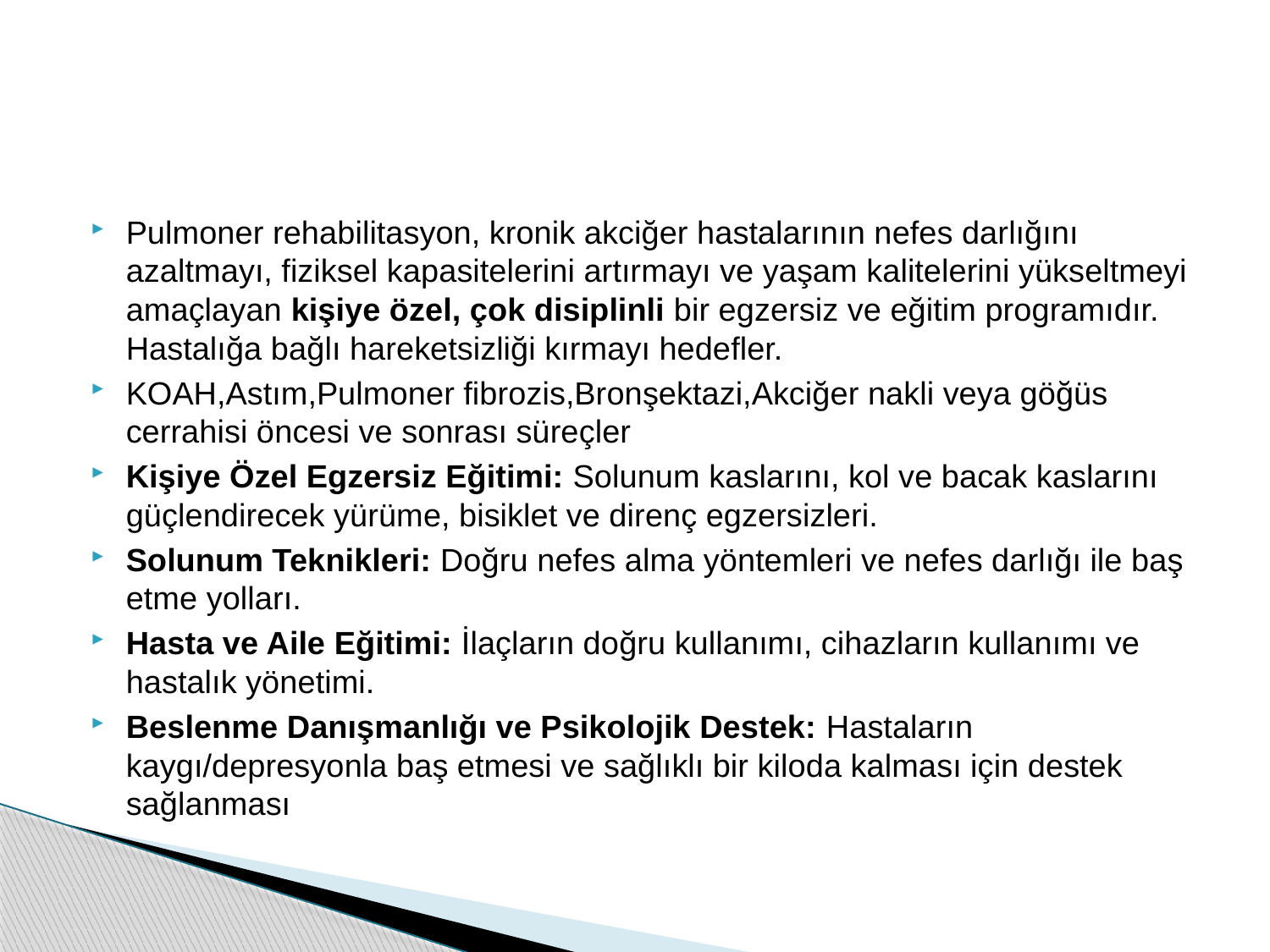

#
Pulmoner rehabilitasyon, kronik akciğer hastalarının nefes darlığını azaltmayı, fiziksel kapasitelerini artırmayı ve yaşam kalitelerini yükseltmeyi amaçlayan kişiye özel, çok disiplinli bir egzersiz ve eğitim programıdır. Hastalığa bağlı hareketsizliği kırmayı hedefler.
KOAH,Astım,Pulmoner fibrozis,Bronşektazi,Akciğer nakli veya göğüs cerrahisi öncesi ve sonrası süreçler
Kişiye Özel Egzersiz Eğitimi: Solunum kaslarını, kol ve bacak kaslarını güçlendirecek yürüme, bisiklet ve direnç egzersizleri.
Solunum Teknikleri: Doğru nefes alma yöntemleri ve nefes darlığı ile baş etme yolları.
Hasta ve Aile Eğitimi: İlaçların doğru kullanımı, cihazların kullanımı ve hastalık yönetimi.
Beslenme Danışmanlığı ve Psikolojik Destek: Hastaların kaygı/depresyonla baş etmesi ve sağlıklı bir kiloda kalması için destek sağlanması